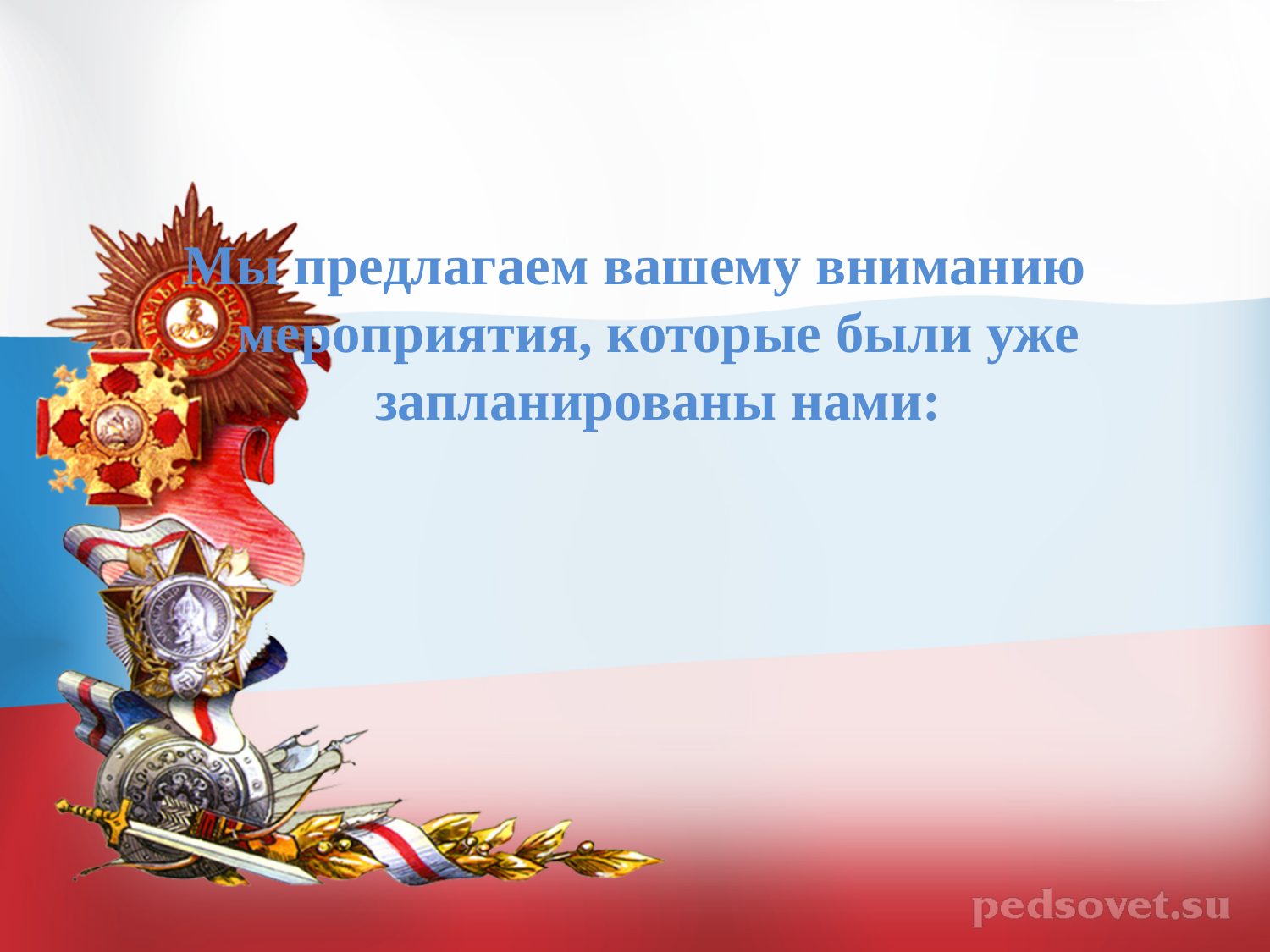

#
Мы предлагаем вашему вниманию мероприятия, которые были уже запланированы нами: